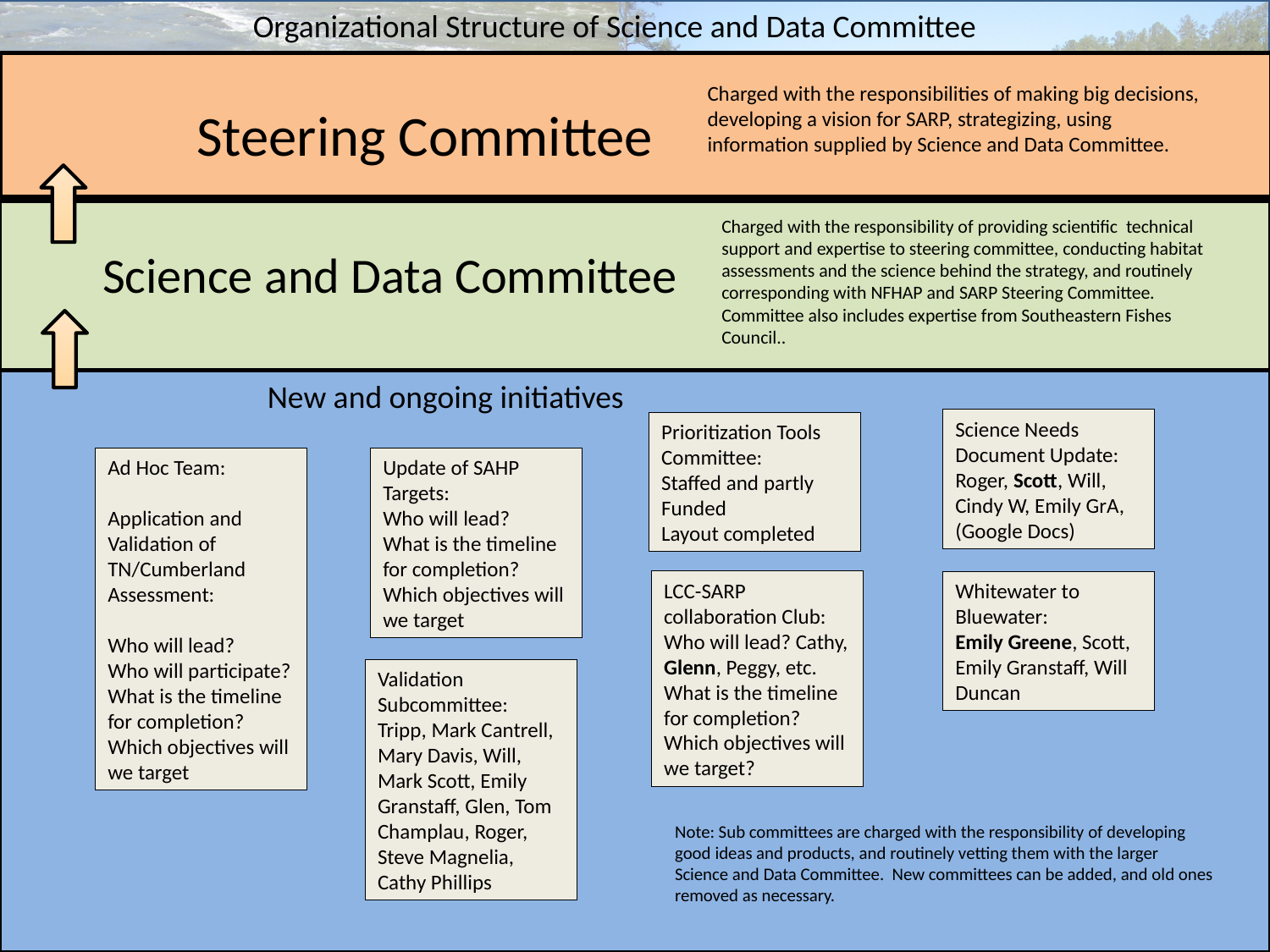

Organizational Structure of Science and Data Committee

Charged with the responsibilities of making big decisions, developing a vision for SARP, strategizing, using information supplied by Science and Data Committee.
Steering Committee

Charged with the responsibility of providing scientific  technical support and expertise to steering committee, conducting habitat assessments and the science behind the strategy, and routinely corresponding with NFHAP and SARP Steering Committee.  Committee also includes expertise from Southeastern Fishes Council..
Science and Data Committee

New and ongoing initiatives
Science Needs Document Update: Roger, Scott, Will, Cindy W, Emily GrA,
(Google Docs)
Prioritization Tools Committee:
Staffed and partly Funded
Layout completed
Update of SAHP Targets:
Who will lead?
What is the timeline for completion?
Which objectives will we target
Ad Hoc Team:

Application and Validation of TN/Cumberland Assessment:

Who will lead?
Who will participate?
What is the timeline for completion?
Which objectives will we target
LCC-SARP collaboration Club:
Who will lead? Cathy, Glenn, Peggy, etc.
What is the timeline for completion?
Which objectives will we target?
Whitewater to Bluewater:
Emily Greene, Scott, Emily Granstaff, Will Duncan
Validation Subcommittee:
Tripp, Mark Cantrell, Mary Davis, Will,  Mark Scott, Emily Granstaff, Glen, Tom Champlau, Roger, Steve Magnelia, Cathy Phillips
Note: Sub committees are charged with the responsibility of developing good ideas and products, and routinely vetting them with the larger Science and Data Committee.  New committees can be added, and old ones removed as necessary.